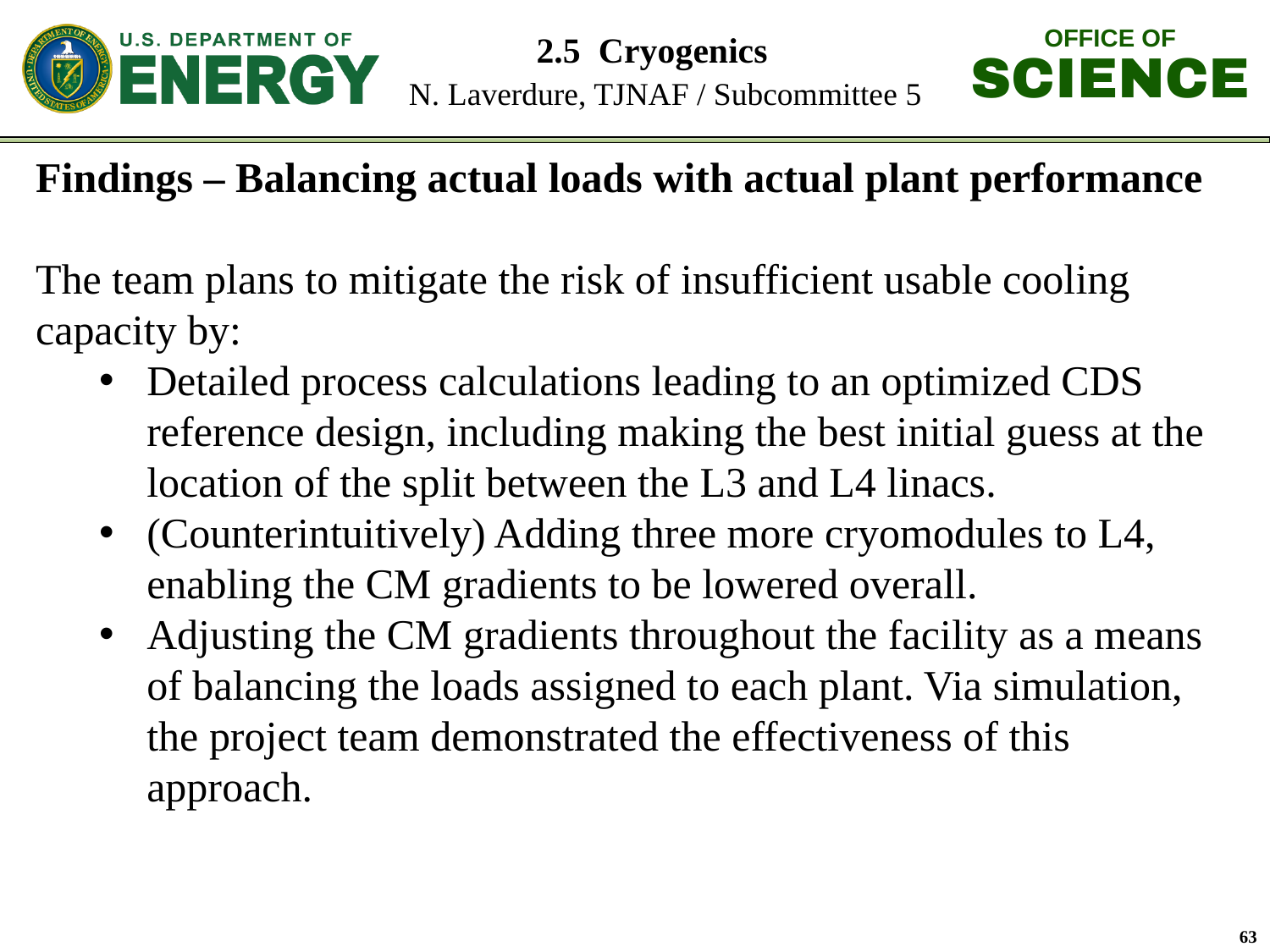

# 2.5  Cryogenics N. Laverdure, TJNAF / Subcommittee 5
Findings – Balancing actual loads with actual plant performance

The team plans to mitigate the risk of insufficient usable cooling capacity by:
Detailed process calculations leading to an optimized CDS reference design, including making the best initial guess at the location of the split between the L3 and L4 linacs.
(Counterintuitively) Adding three more cryomodules to L4, enabling the CM gradients to be lowered overall.
Adjusting the CM gradients throughout the facility as a means of balancing the loads assigned to each plant. Via simulation, the project team demonstrated the effectiveness of this approach.

63